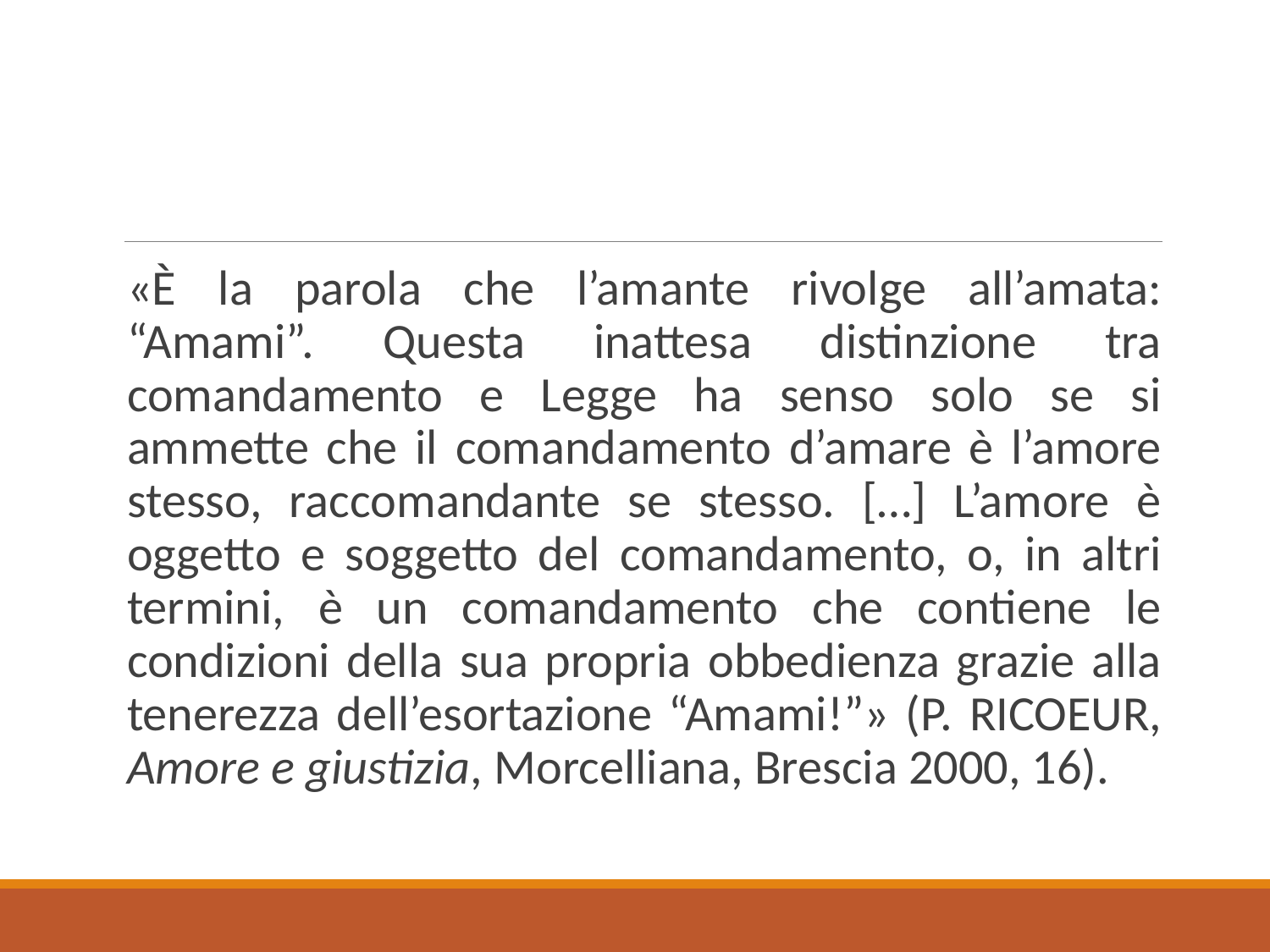

«È la parola che l’amante rivolge all’amata: “Amami”. Questa inattesa distinzione tra comandamento e Legge ha senso solo se si ammette che il comandamento d’amare è l’amore stesso, raccomandante se stesso. […] L’amore è oggetto e soggetto del comandamento, o, in altri termini, è un comandamento che contiene le condizioni della sua propria obbedienza grazie alla tenerezza dell’esortazione “Amami!”» (P. Ricoeur, Amore e giustizia, Morcelliana, Brescia 2000, 16).